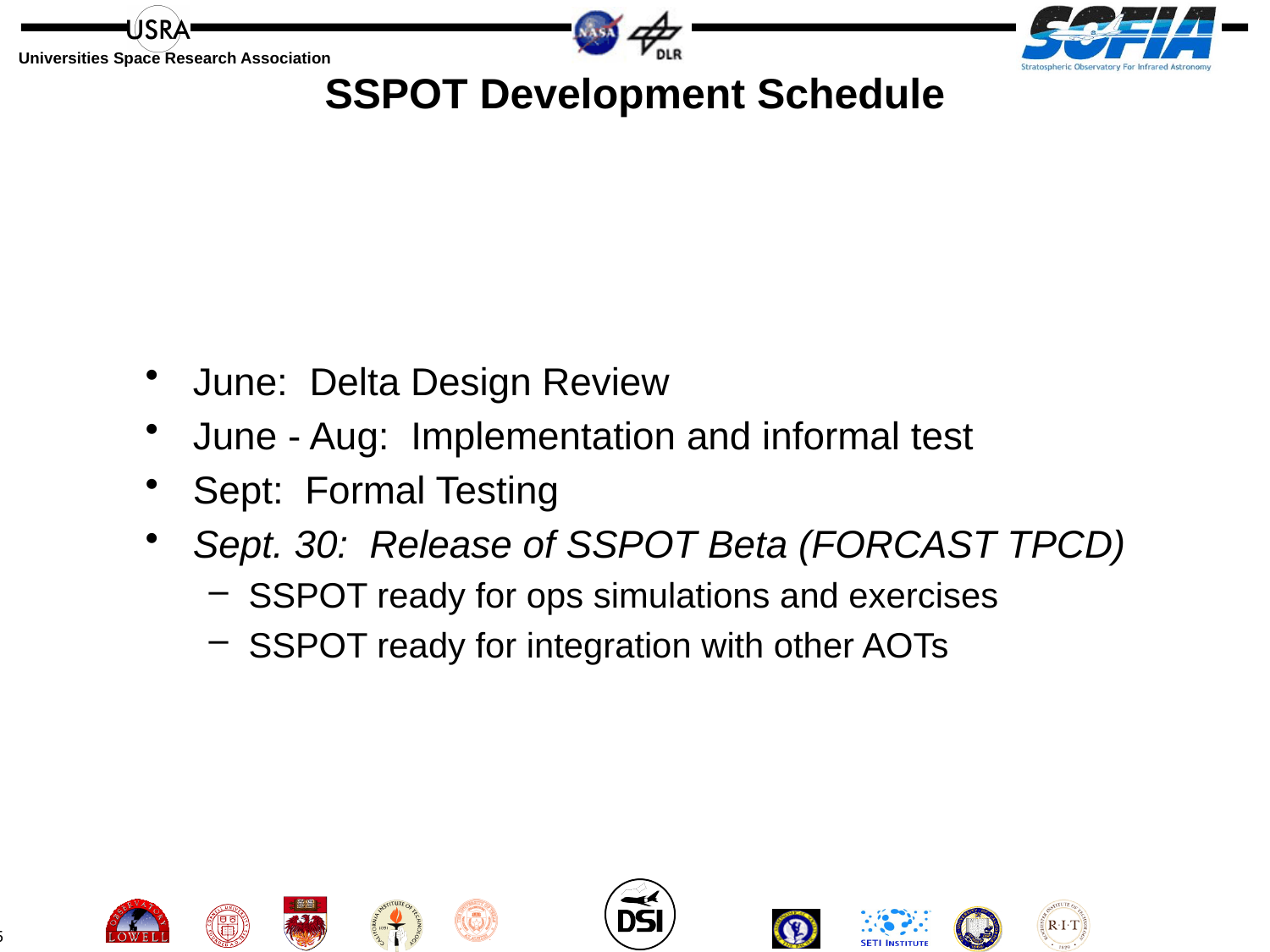

# SSPOT Development Schedule
June:  Delta Design Review
June - Aug:  Implementation and informal test
Sept:  Formal Testing
Sept. 30:  Release of SSPOT Beta (FORCAST TPCD)
SSPOT ready for ops simulations and exercises
SSPOT ready for integration with other AOTs